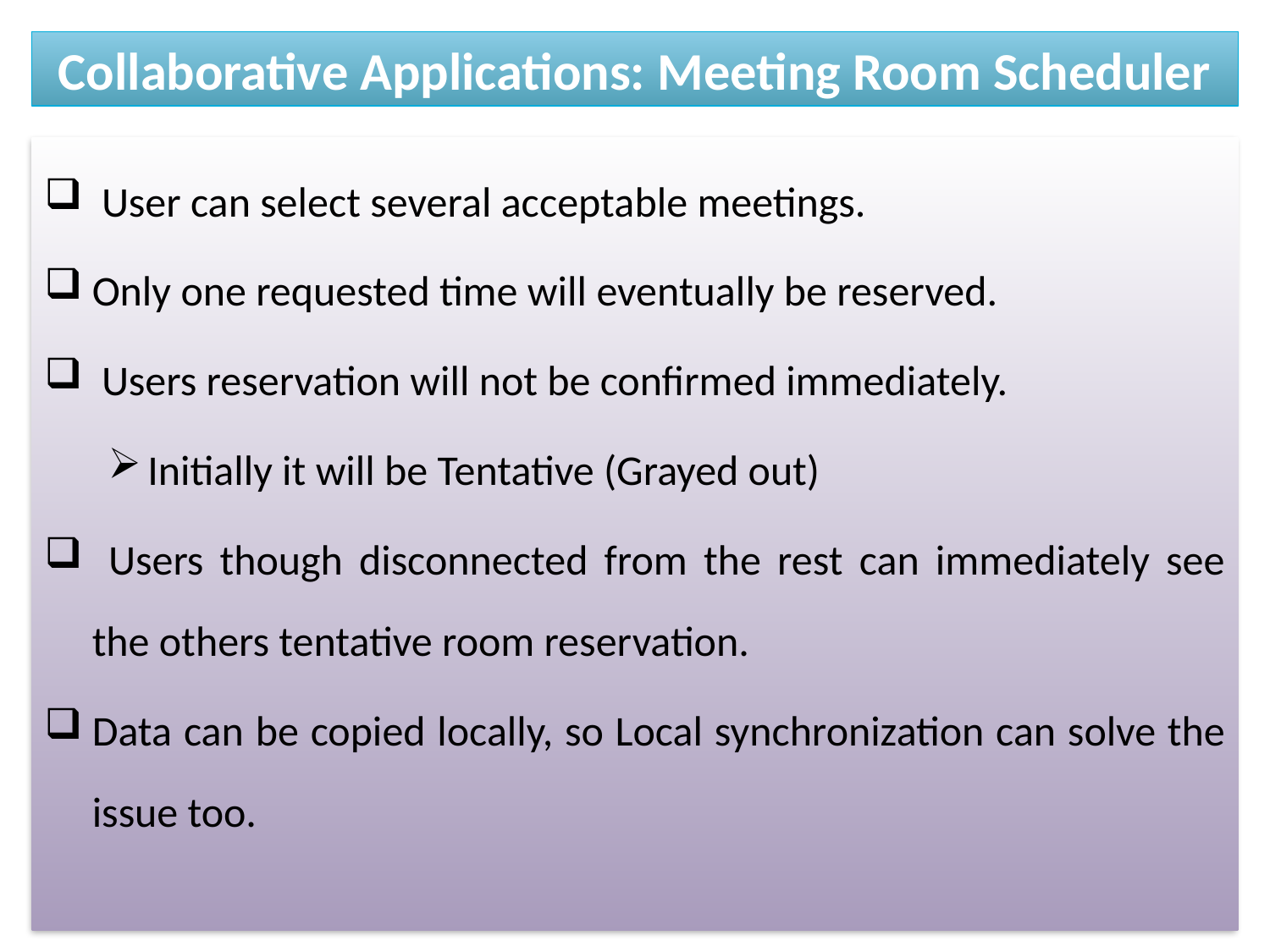

# Collaborative Applications: Meeting Room Scheduler
 User can select several acceptable meetings.
Only one requested time will eventually be reserved.
 Users reservation will not be confirmed immediately.
Initially it will be Tentative (Grayed out)
 Users though disconnected from the rest can immediately see the others tentative room reservation.
Data can be copied locally, so Local synchronization can solve the issue too.